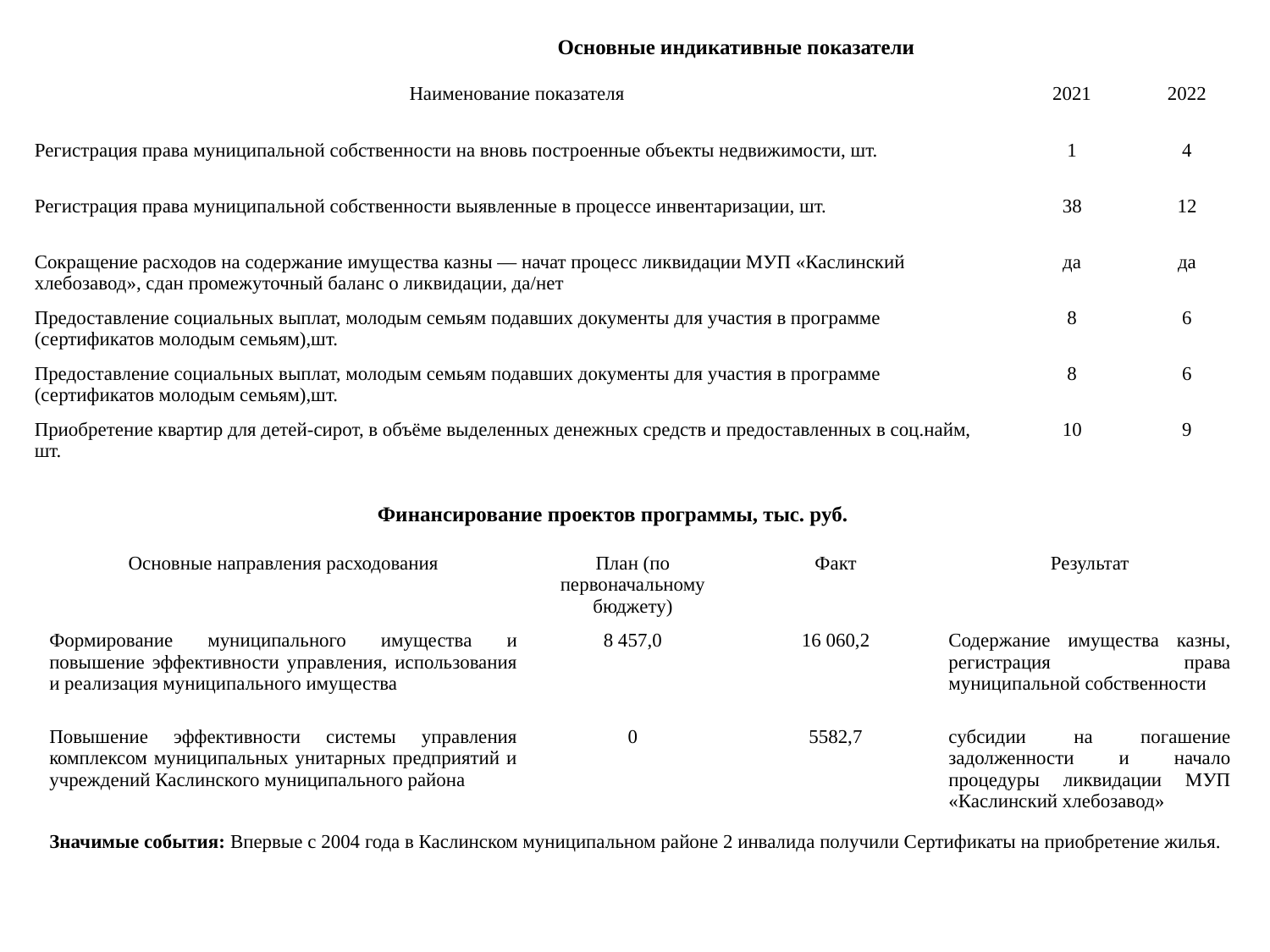

Основные индикативные показатели
| Наименование показателя | 2021 | 2022 |
| --- | --- | --- |
| Регистрация права муниципальной собственности на вновь построенные объекты недвижимости, шт. | 1 | 4 |
| Регистрация права муниципальной собственности выявленные в процессе инвентаризации, шт. | 38 | 12 |
| Сокращение расходов на содержание имущества казны — начат процесс ликвидации МУП «Каслинский хлебозавод», сдан промежуточный баланс о ликвидации, да/нет | да | да |
| Предоставление социальных выплат, молодым семьям подавших документы для участия в программе (сертификатов молодым семьям),шт. | 8 | 6 |
| Предоставление социальных выплат, молодым семьям подавших документы для участия в программе (сертификатов молодым семьям),шт. | 8 | 6 |
| Приобретение квартир для детей-сирот, в объёме выделенных денежных средств и предоставленных в соц.найм, шт. | 10 | 9 |

Финансирование проектов программы, тыс. руб.
| Основные направления расходования | План (по первоначальному бюджету) | Факт | Результат |
| --- | --- | --- | --- |
| Формирование муниципального имущества и повышение эффективности управления, использования и реализация муниципального имущества | 8 457,0 | 16 060,2 | Содержание имущества казны, регистрация права муниципальной собственности |
| Повышение эффективности системы управления комплексом муниципальных унитарных предприятий и учреждений Каслинского муниципального района | 0 | 5582,7 | субсидии на погашение задолженности и начало процедуры ликвидации МУП «Каслинский хлебозавод» |
| Значимые события: Впервые с 2004 года в Каслинском муниципальном районе 2 инвалида получили Сертификаты на приобретение жилья. |  |  |  |